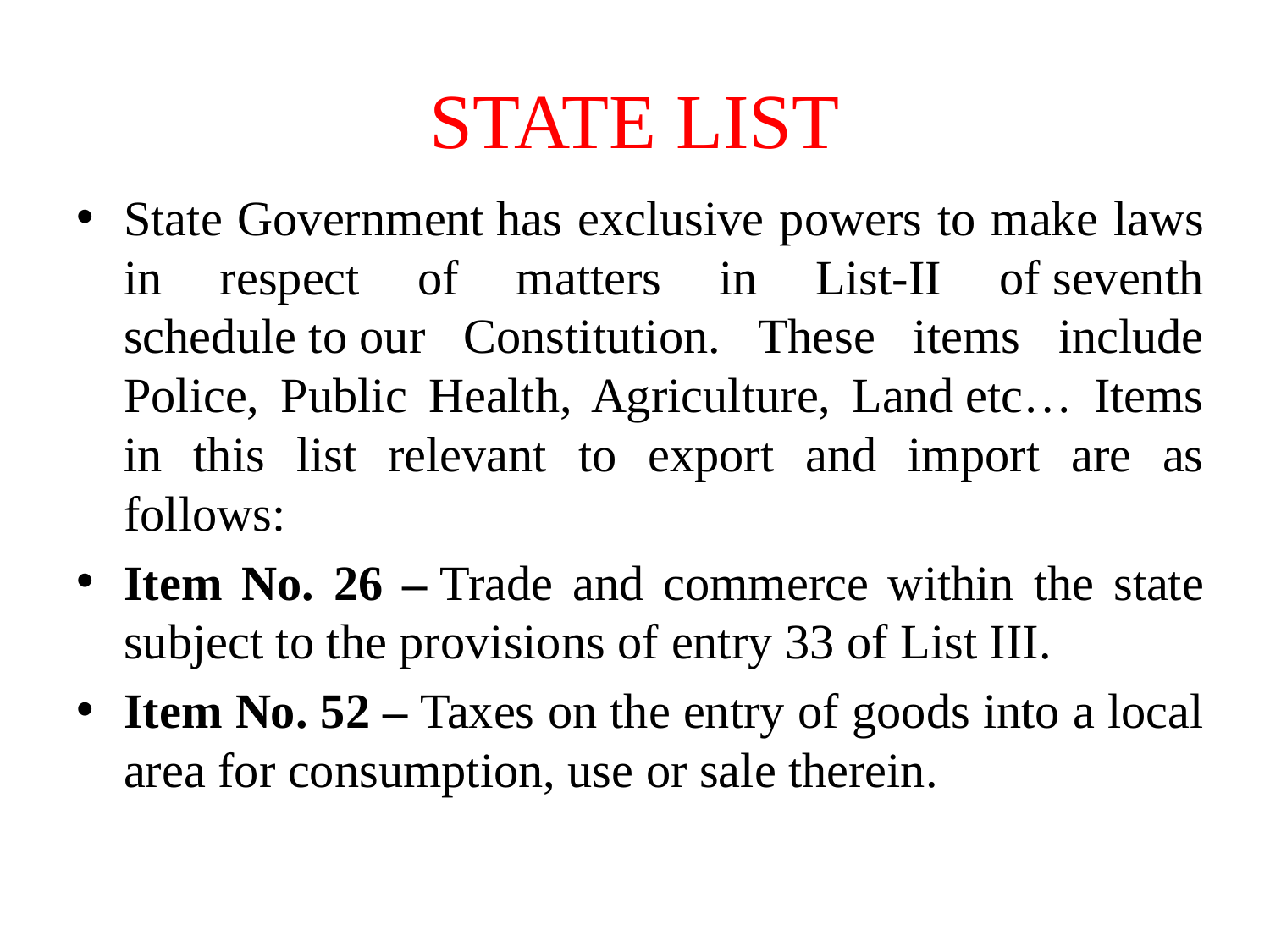

# STATE LIST
State Government has exclusive powers to make laws in respect of matters in List-II of seventh schedule to our Constitution. These items include Police, Public Health, Agriculture, Land etc… Items in this list relevant to export and import are as follows:
Item No. 26 – Trade and commerce within the state subject to the provisions of entry 33 of List III.
Item No. 52 – Taxes on the entry of goods into a local area for consumption, use or sale therein.